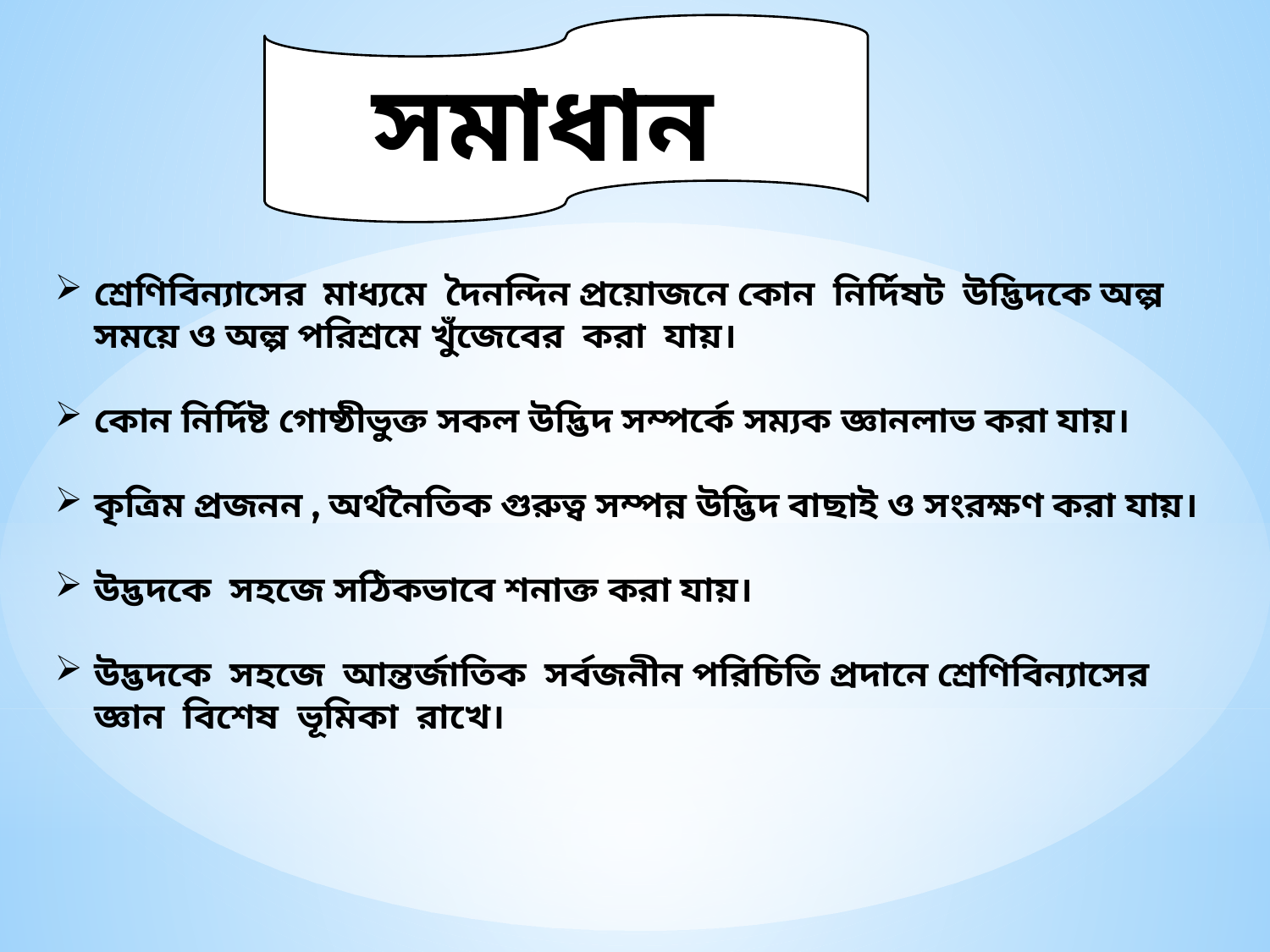

হফহহহ
সমাধান
শ্রেণিবিন্যাসের  মাধ্যমে  দৈনন্দিন প্রয়োজনে কোন  নির্দিষট  উদ্ভিদকে অল্প  সময়ে ও অল্প পরিশ্রমে খুঁজেবের  করা  যায়।

কোন নির্দিষ্ট গোষ্ঠীভুক্ত সকল উদ্ভিদ সম্পর্কে সম্যক জ্ঞানলাভ করা যায়।

কৃত্রিম প্রজনন , অর্থনৈতিক গুরুত্ব সম্পন্ন উদ্ভিদ বাছাই ও সংরক্ষণ করা যায়।

উদ্ভদকে  সহজে সঠিকভাবে শনাক্ত করা যায়।

উদ্ভদকে  সহজে  আন্তর্জাতিক  সর্বজনীন পরিচিতি প্রদানে শ্রেণিবিন্যাসের  জ্ঞান  বিশেষ  ভূমিকা  রাখে।